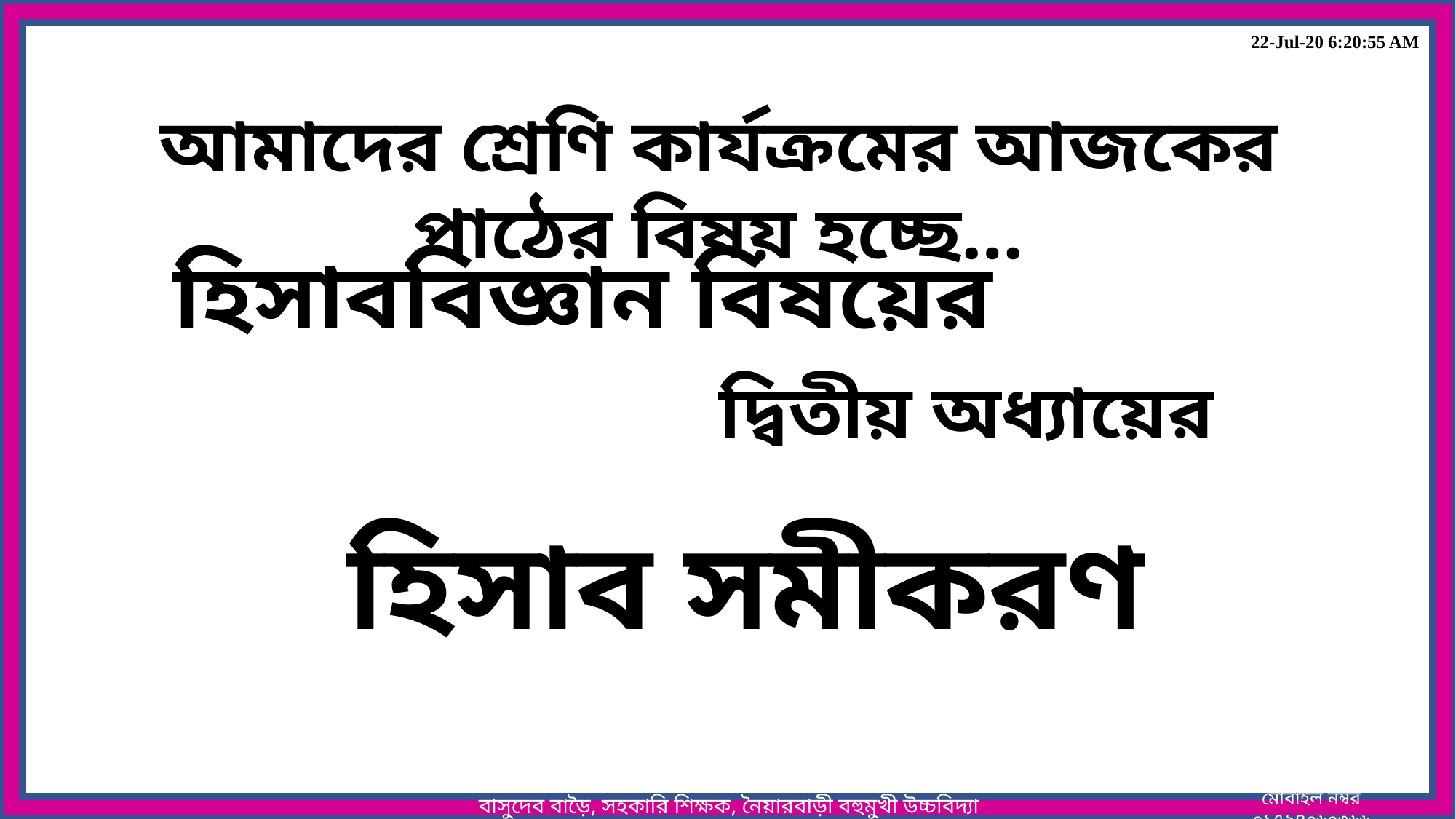

22-Jul-20 6:20:55 AM
আমাদের শ্রেণি কার্যক্রমের আজকের পাঠের বিষয় হচ্ছে…
হিসাববিজ্ঞান বিষয়ের
					দ্বিতীয় অধ্যায়ের
হিসাব সমীকরণ
বাসুদেব বাড়ৈ, সহকারি শিক্ষক, নৈয়ারবাড়ী বহুমুখী উচ্চবিদ্যালয় ।
মোবাইল নম্বর ০১৭২৪০৬০৩৬৬